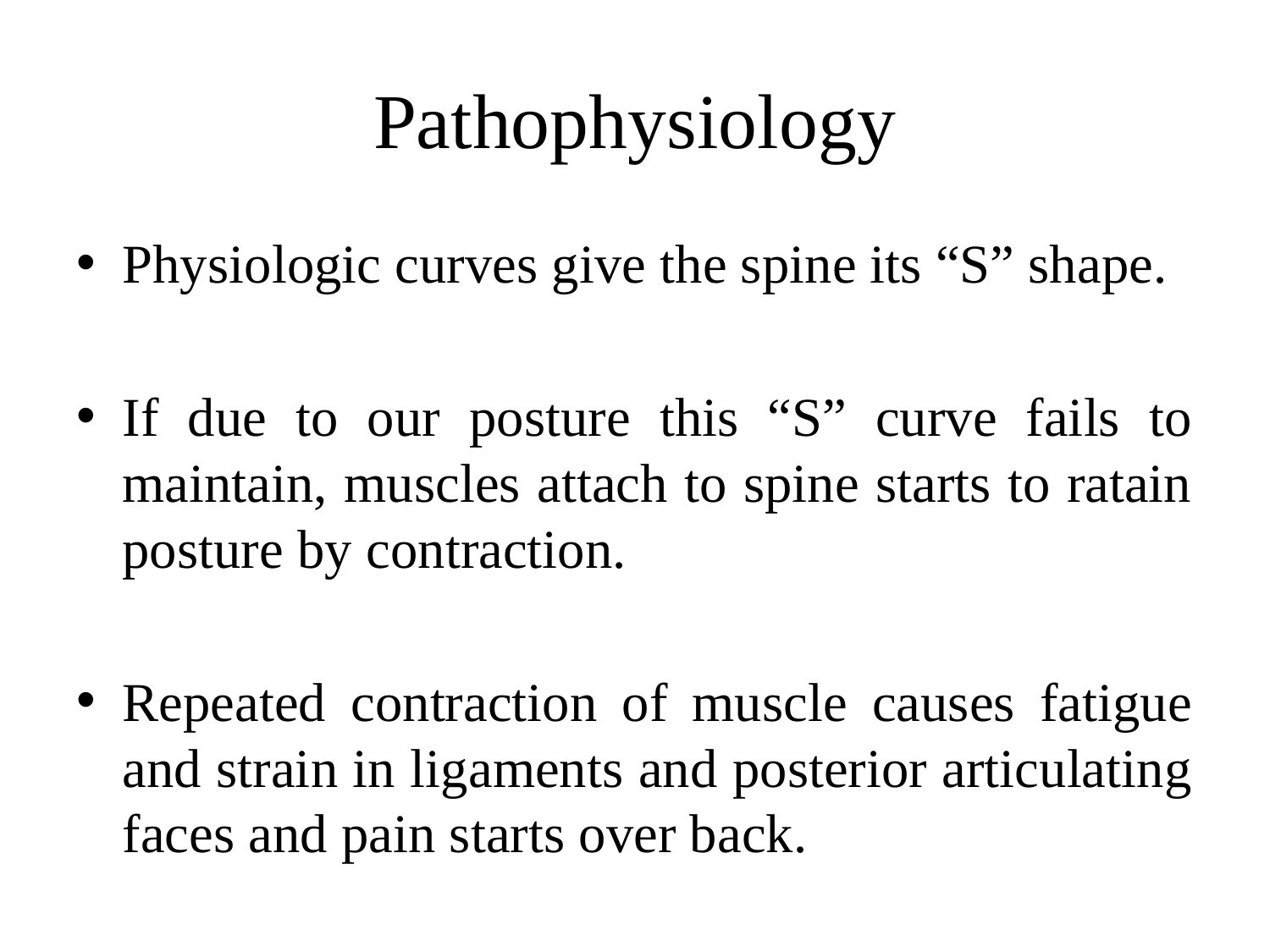

# Pathophysiology
Physiologic curves give the spine its “S” shape.

If due to our posture this “S” curve fails to maintain, muscles attach to spine starts to ratain posture by contraction.

Repeated contraction of muscle causes fatigue and strain in ligaments and posterior articulating faces and pain starts over back.